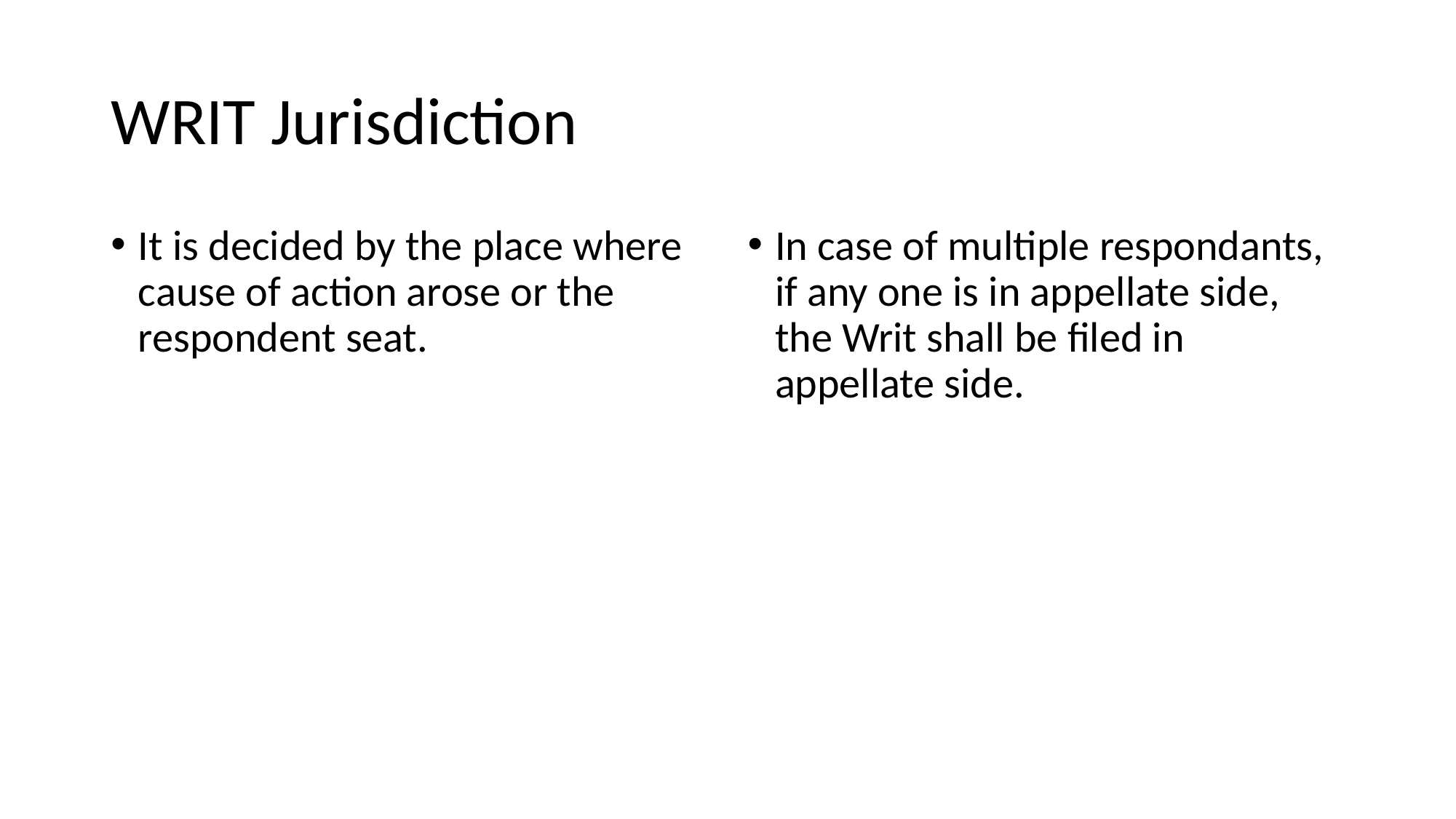

# WRIT Jurisdiction
It is decided by the place where cause of action arose or the respondent seat.
In case of multiple respondants, if any one is in appellate side, the Writ shall be filed in appellate side.